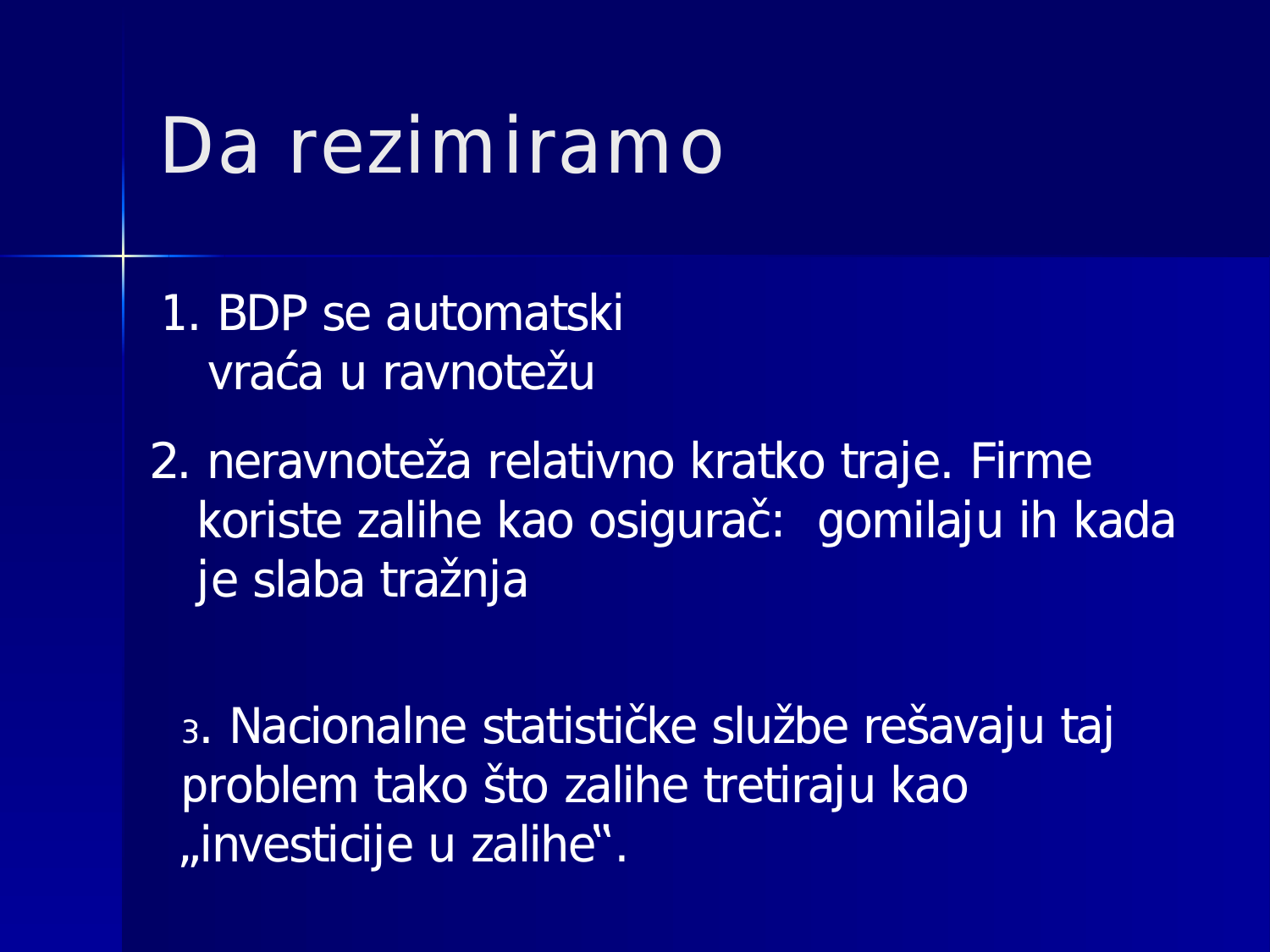

# Da rezimiramo
1. BDP se automatski vraća u ravnotežu
2. neravnoteža relativno kratko traje. Firme koriste zalihe kao osigurač:  gomilaju ih kada je slaba tražnja
3. Nacionalne statističke službe rešavaju taj problem tako što zalihe tretiraju kao „investicije u zalihe“.